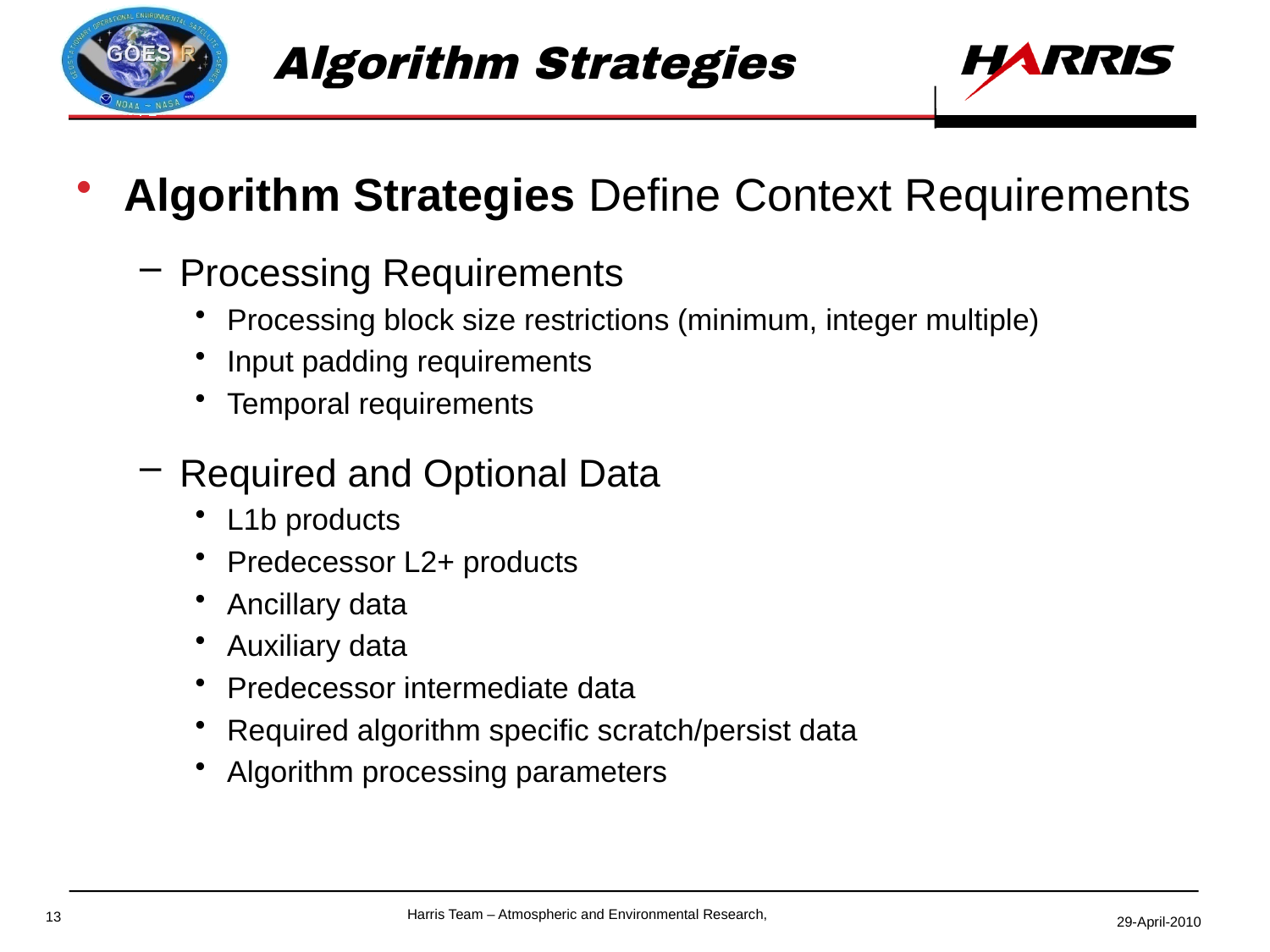

# Algorithm Strategies
Algorithm Strategies Define Context Requirements

Processing Requirements
Processing block size restrictions (minimum, integer multiple)
Input padding requirements
Temporal requirements

Required and Optional Data
L1b products
Predecessor L2+ products
Ancillary data
Auxiliary data
Predecessor intermediate data
Required algorithm specific scratch/persist data
Algorithm processing parameters